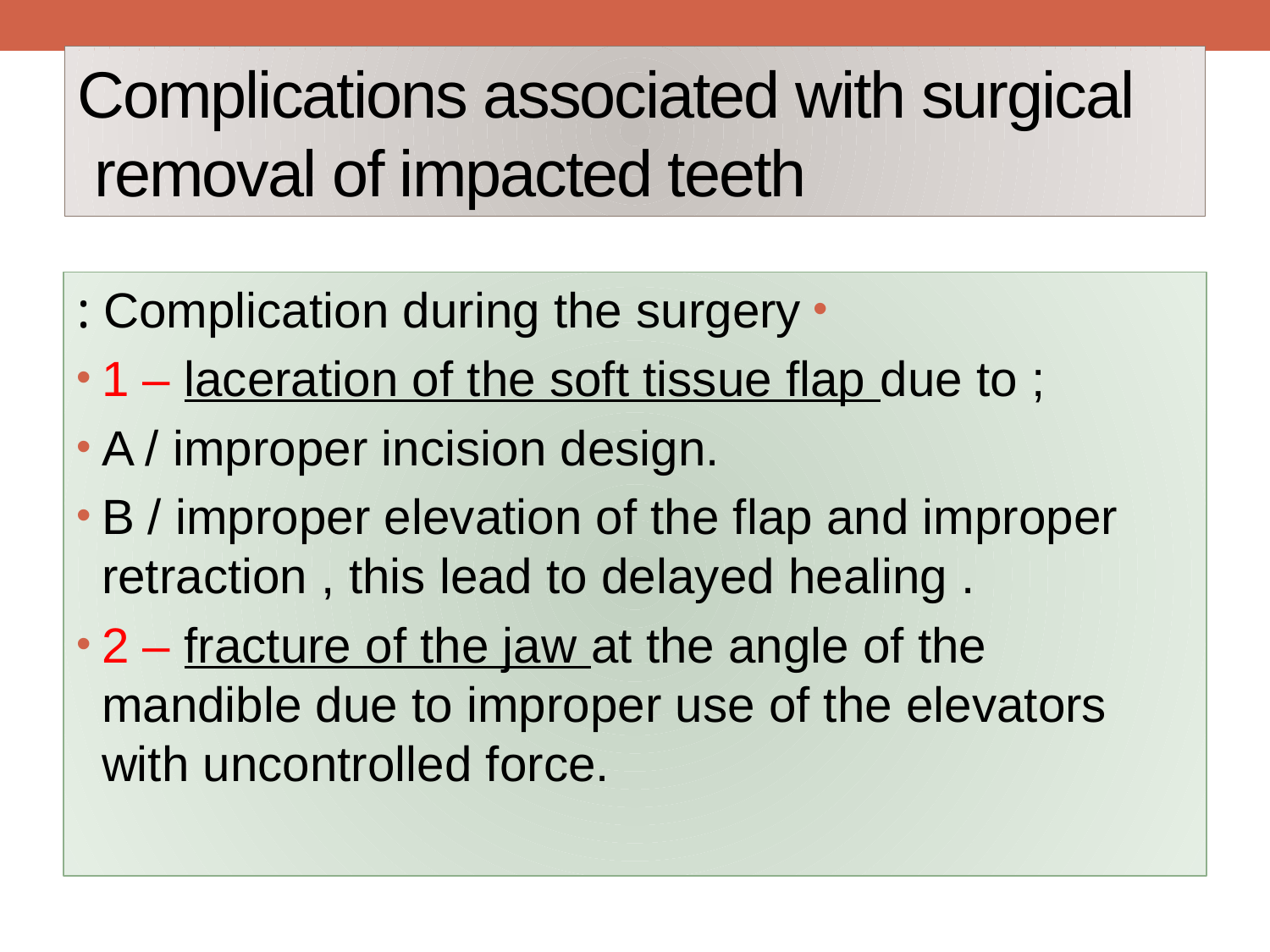

# Complications associated with surgical removal of impacted teeth
Complication during the surgery :
1 – laceration of the soft tissue flap due to ;
A / improper incision design.
B / improper elevation of the flap and improper retraction , this lead to delayed healing .
2 – fracture of the jaw at the angle of the mandible due to improper use of the elevators with uncontrolled force.